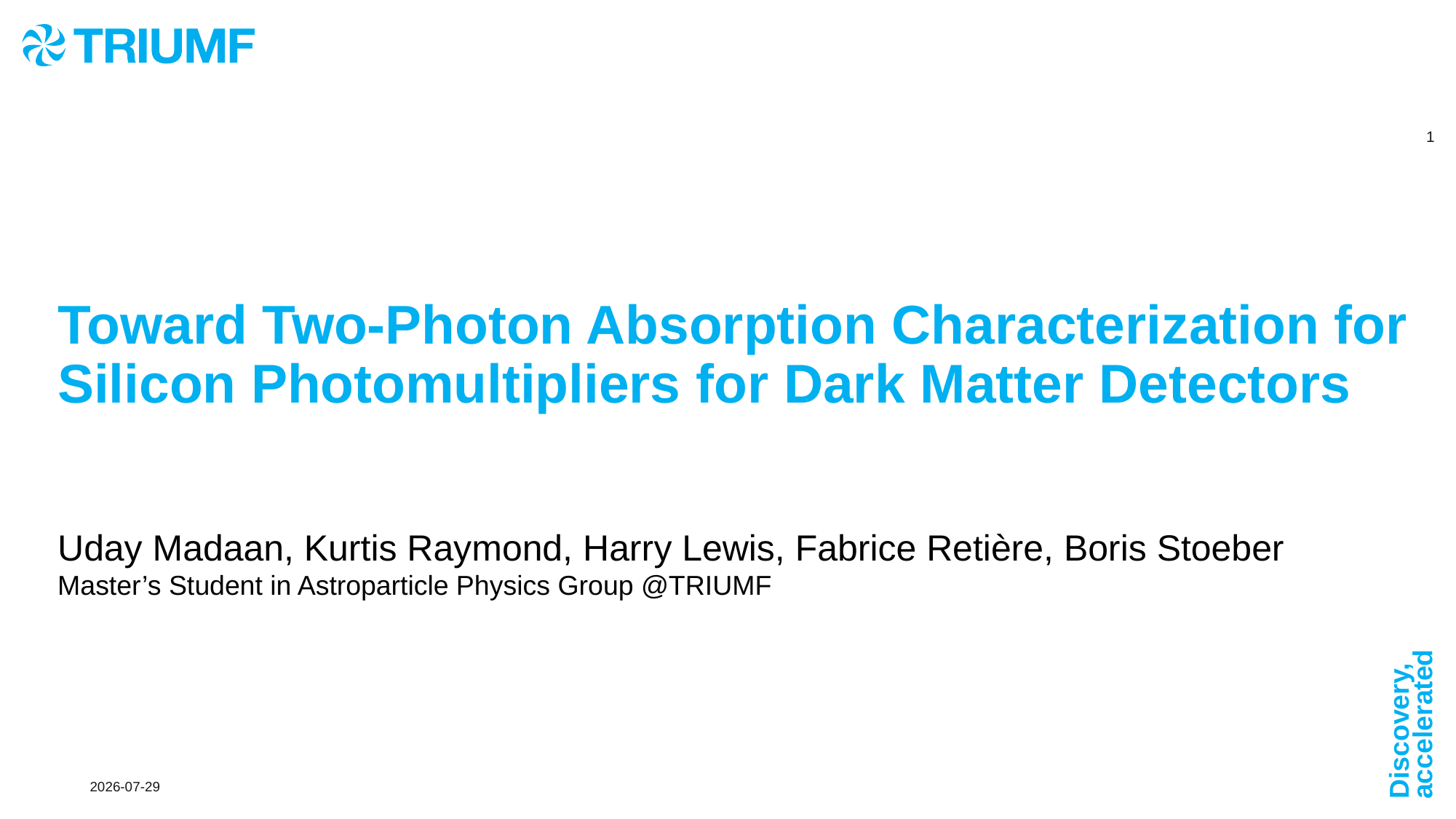

# Toward Two-Photon Absorption Characterization for Silicon Photomultipliers for Dark Matter Detectors
Uday Madaan, Kurtis Raymond, Harry Lewis, Fabrice Retière, Boris Stoeber
Master’s Student in Astroparticle Physics Group @TRIUMF